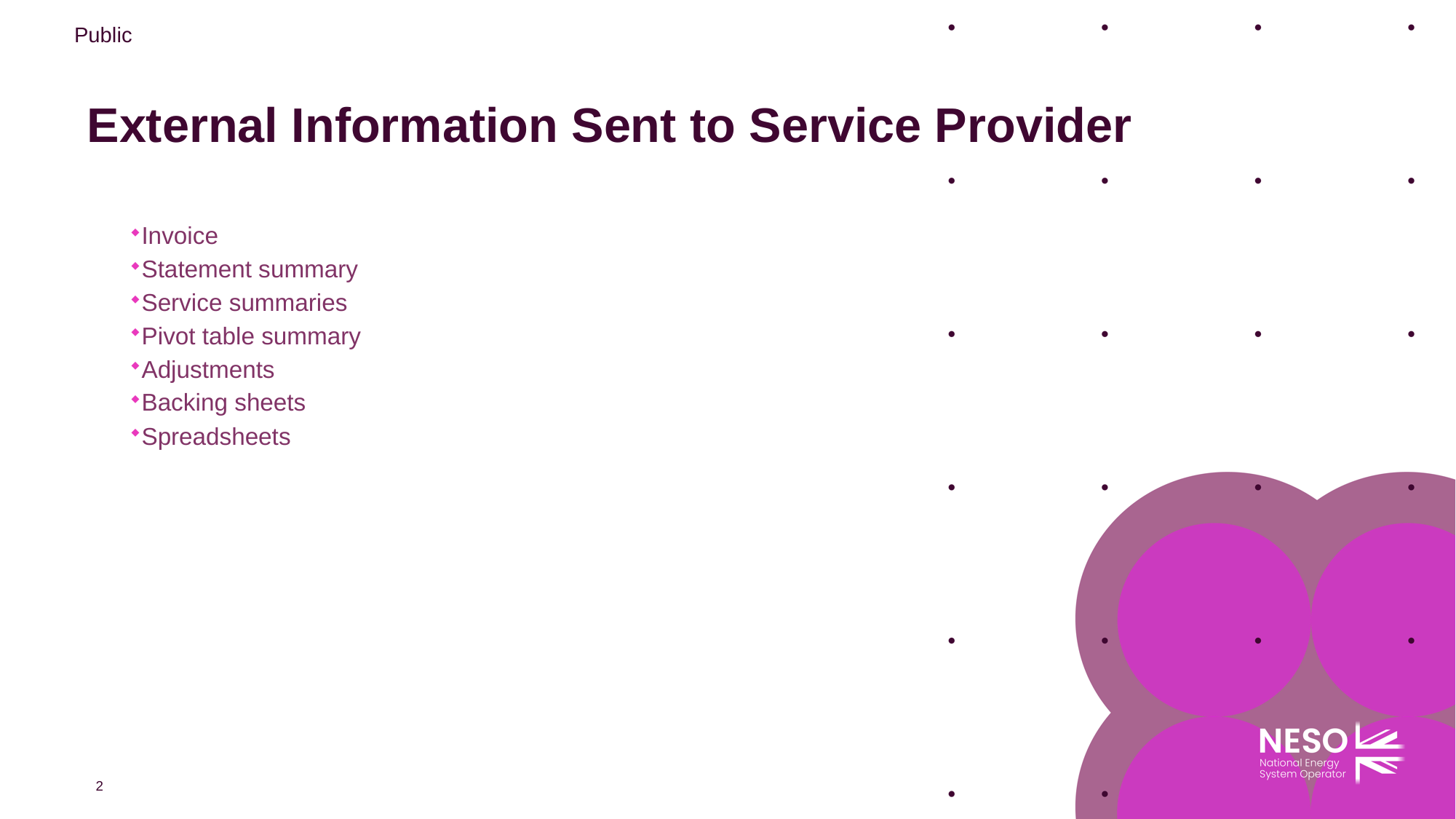

# External Information Sent to Service Provider
Invoice
Statement summary
Service summaries
Pivot table summary
Adjustments
Backing sheets
Spreadsheets